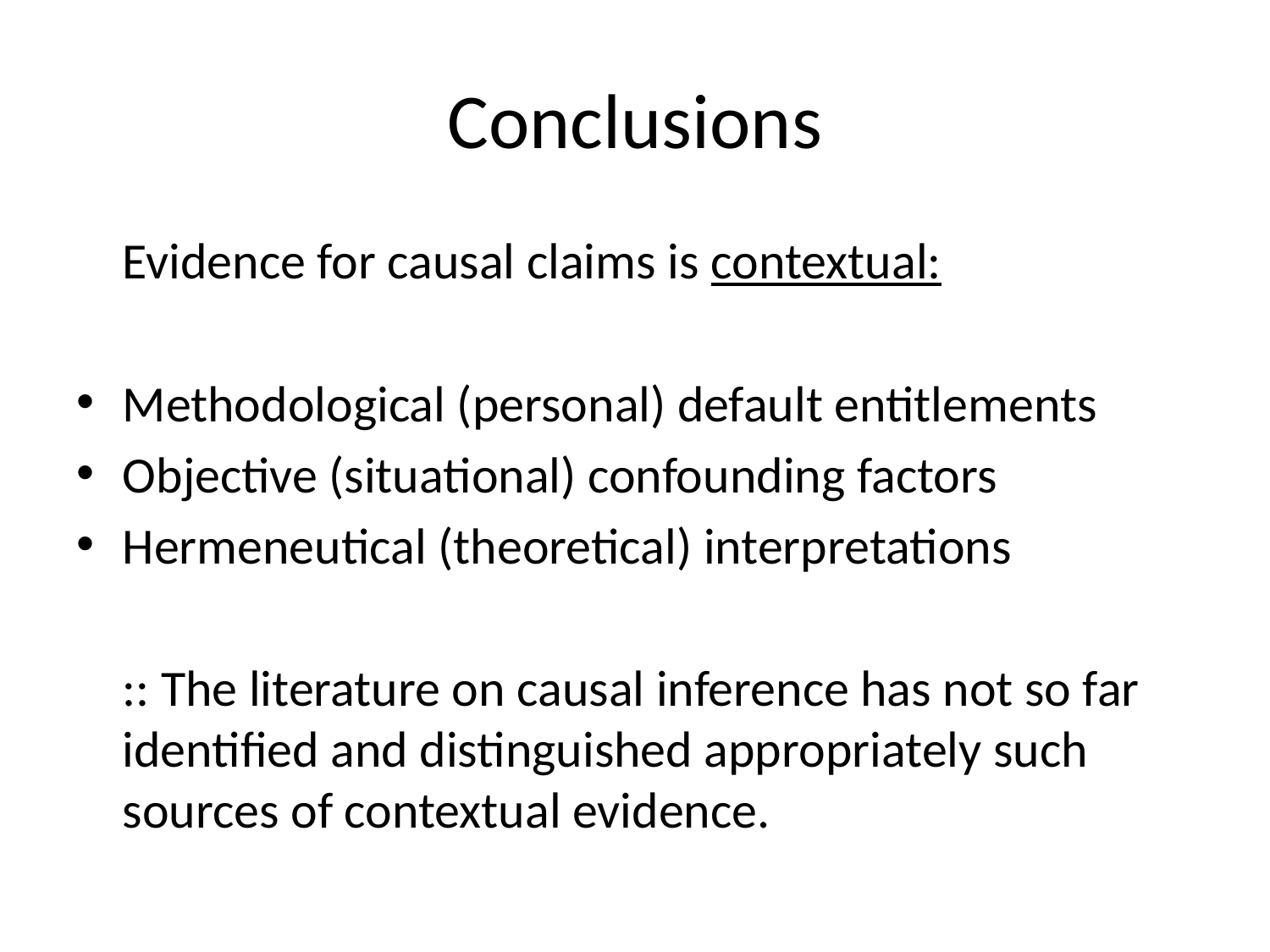

# Conclusions
	Evidence for causal claims is contextual:

Methodological (personal) default entitlements
Objective (situational) confounding factors
Hermeneutical (theoretical) interpretations

	:: The literature on causal inference has not so far identified and distinguished appropriately such sources of contextual evidence.